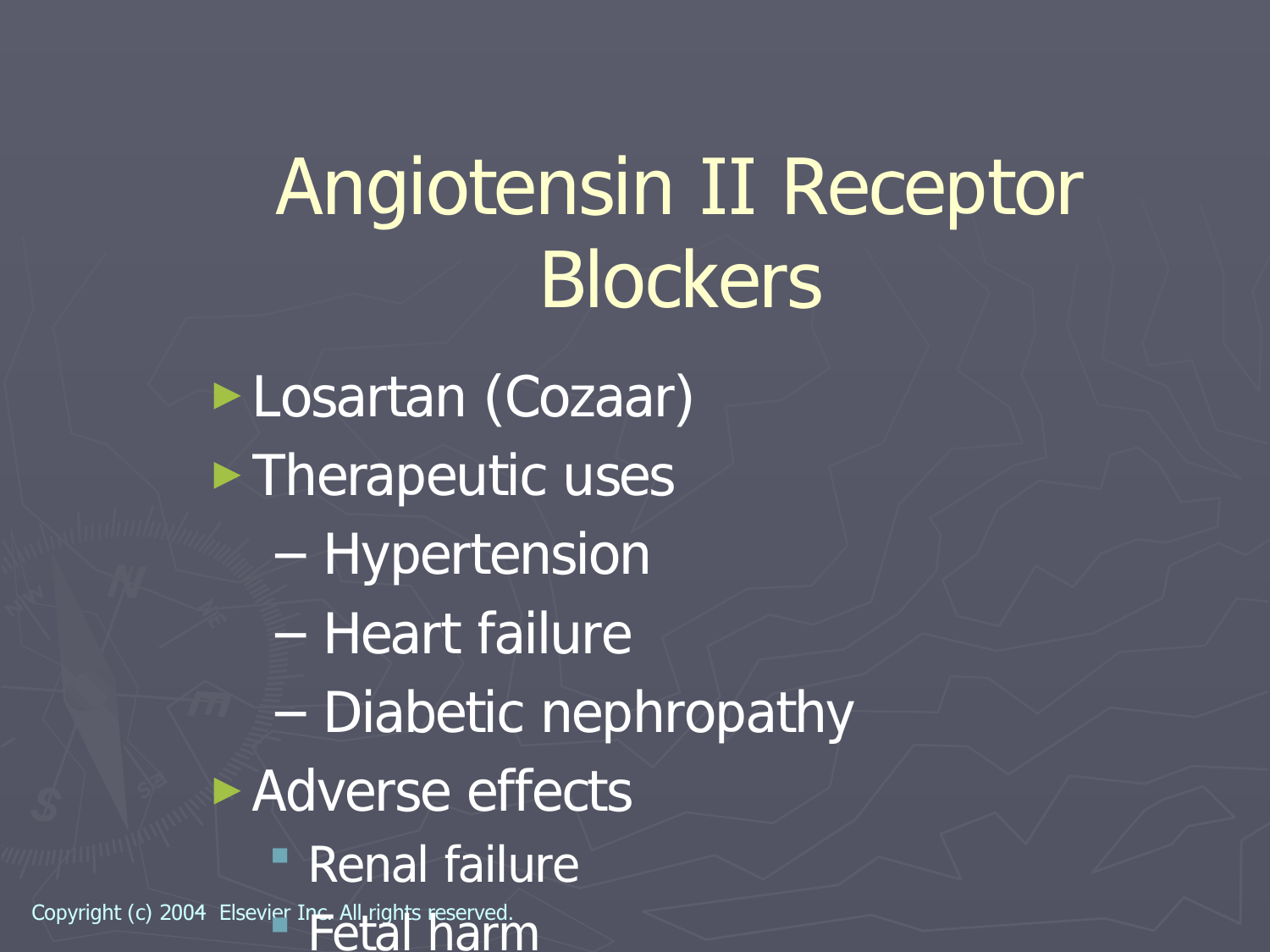

Angiotensin II Receptor Blockers
Losartan (Cozaar)
Therapeutic uses
    – Hypertension
    – Heart failure
    – Diabetic nephropathy
Adverse effects
Renal failure
Fetal harm
Angioedema